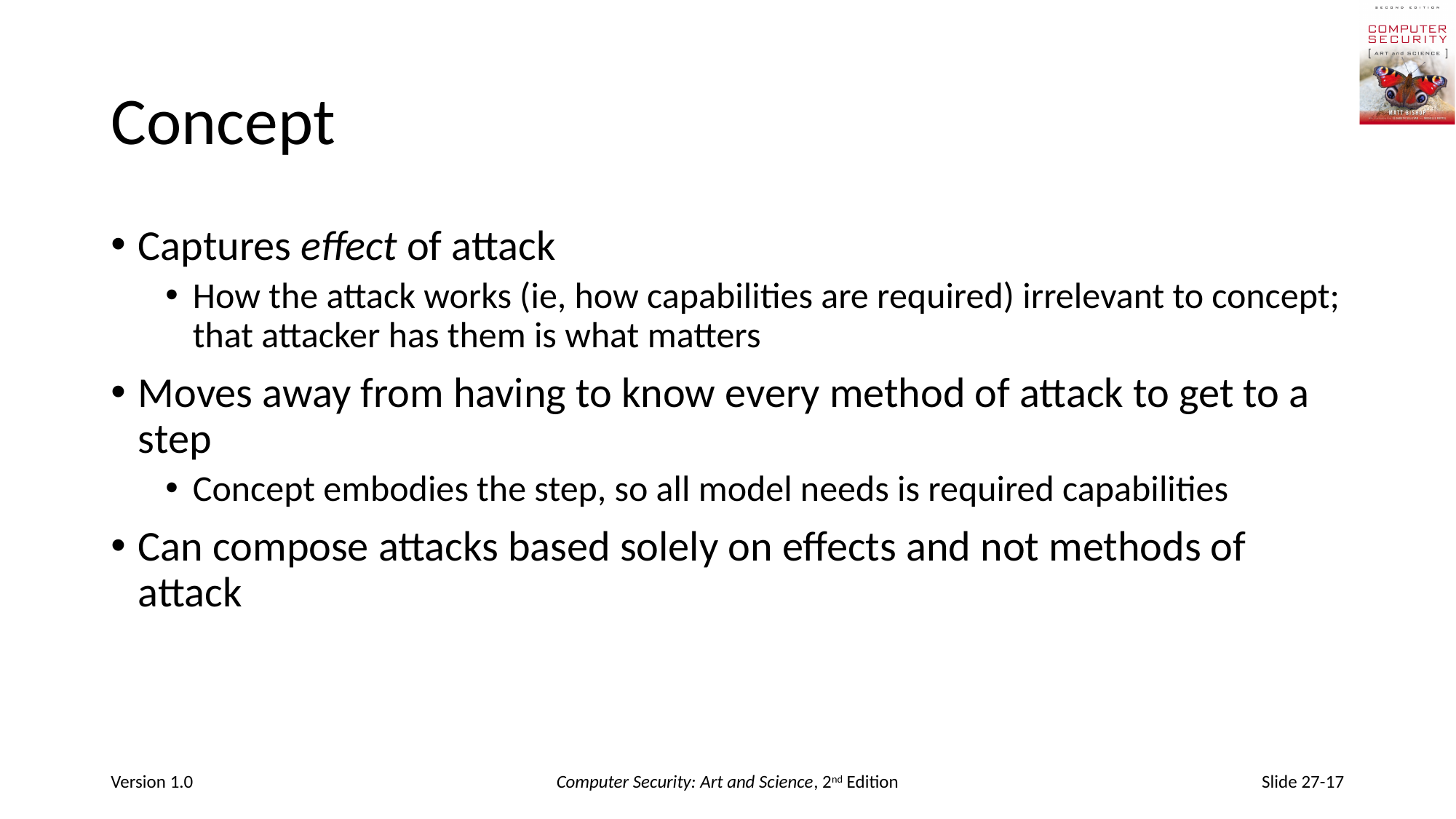

# Concept
Captures effect of attack
How the attack works (ie, how capabilities are required) irrelevant to concept; that attacker has them is what matters
Moves away from having to know every method of attack to get to a step
Concept embodies the step, so all model needs is required capabilities
Can compose attacks based solely on effects and not methods of attack
Version 1.0
Computer Security: Art and Science, 2nd Edition
Slide 27-17